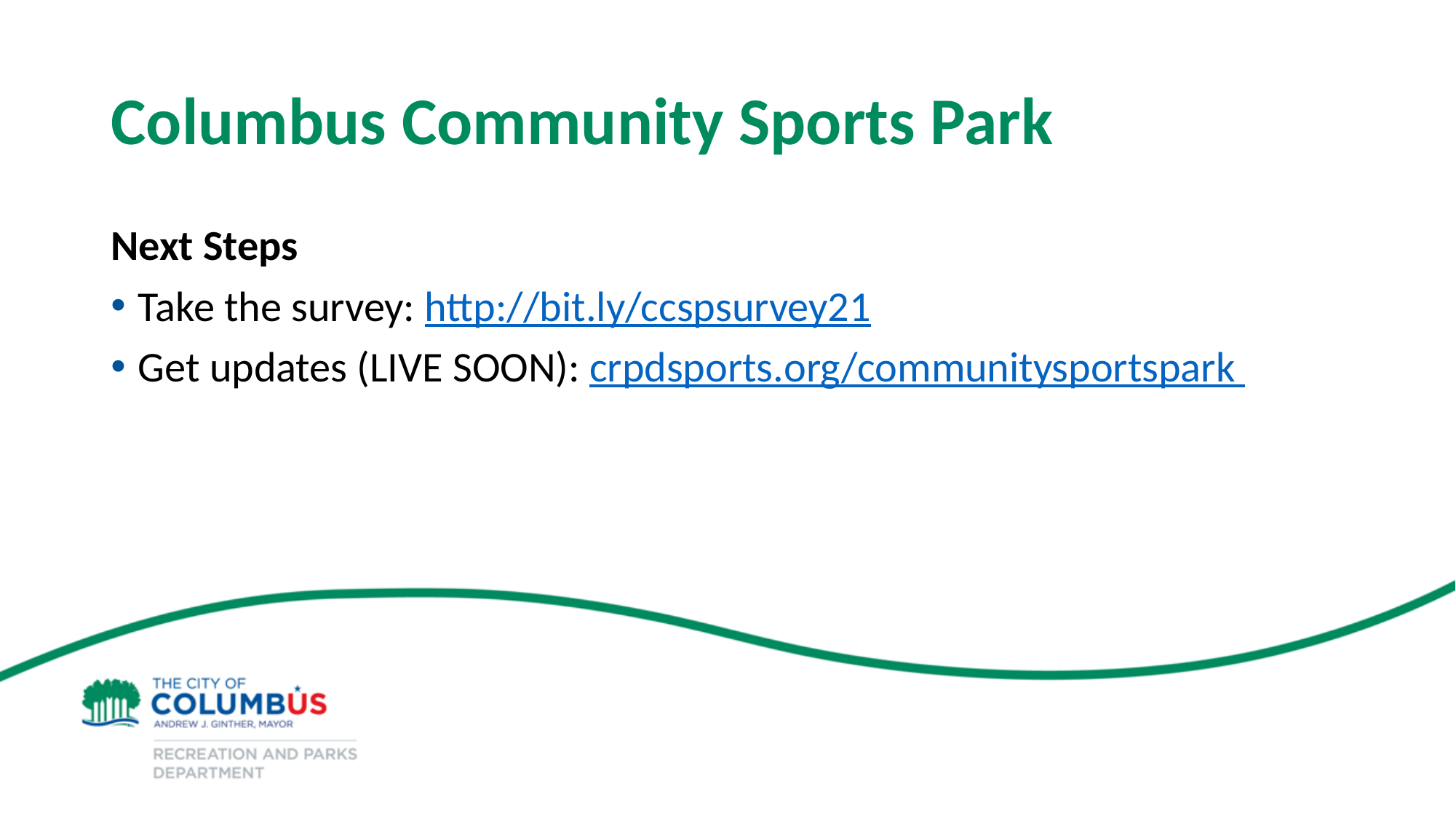

# Columbus Community Sports Park
Next Steps
Take the survey: http://bit.ly/ccspsurvey21
Get updates (LIVE SOON): crpdsports.org/communitysportspark